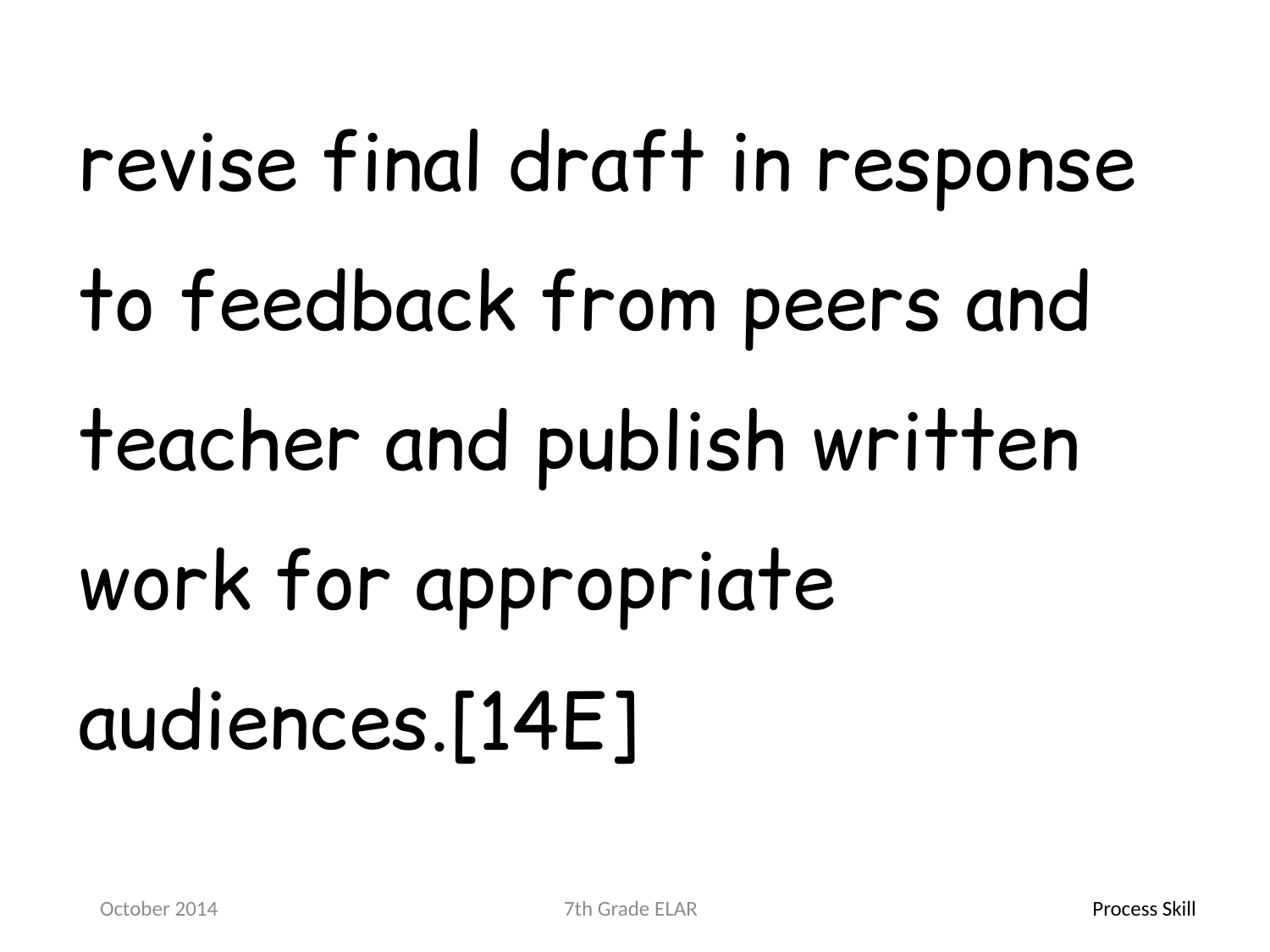

revise final draft in response to feedback from peers and teacher and publish written work for appropriate audiences.[14E]
October 2014
7th Grade ELAR